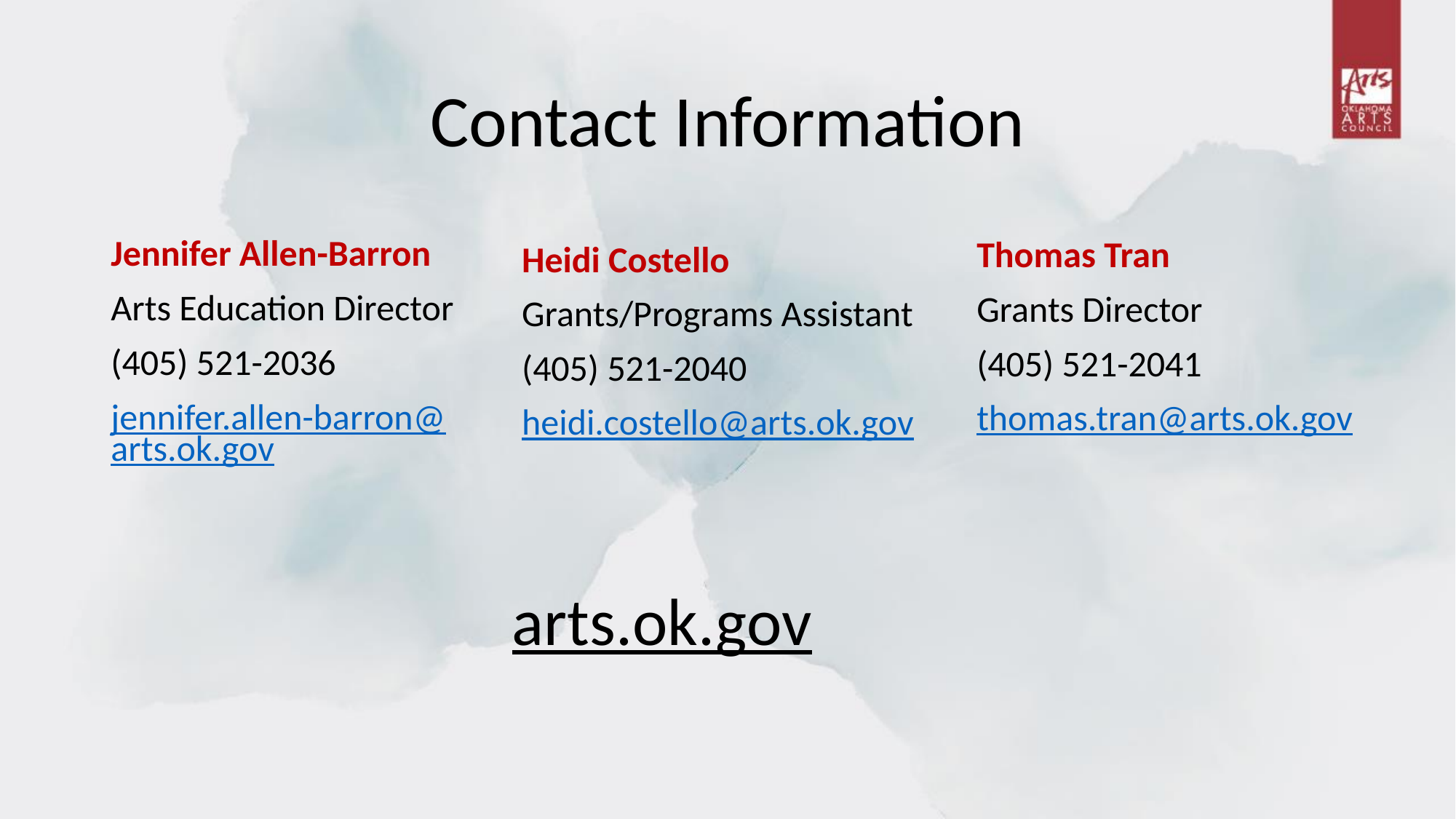

# Contact Information
Heidi Costello
Grants/Programs Assistant
(405) 521-2040
heidi.costello@arts.ok.gov
Thomas Tran
Grants Director
(405) 521-2041
thomas.tran@arts.ok.gov
Jennifer Allen-Barron
Arts Education Director
(405) 521-2036
jennifer.allen-barron@arts.ok.gov

arts.ok.gov